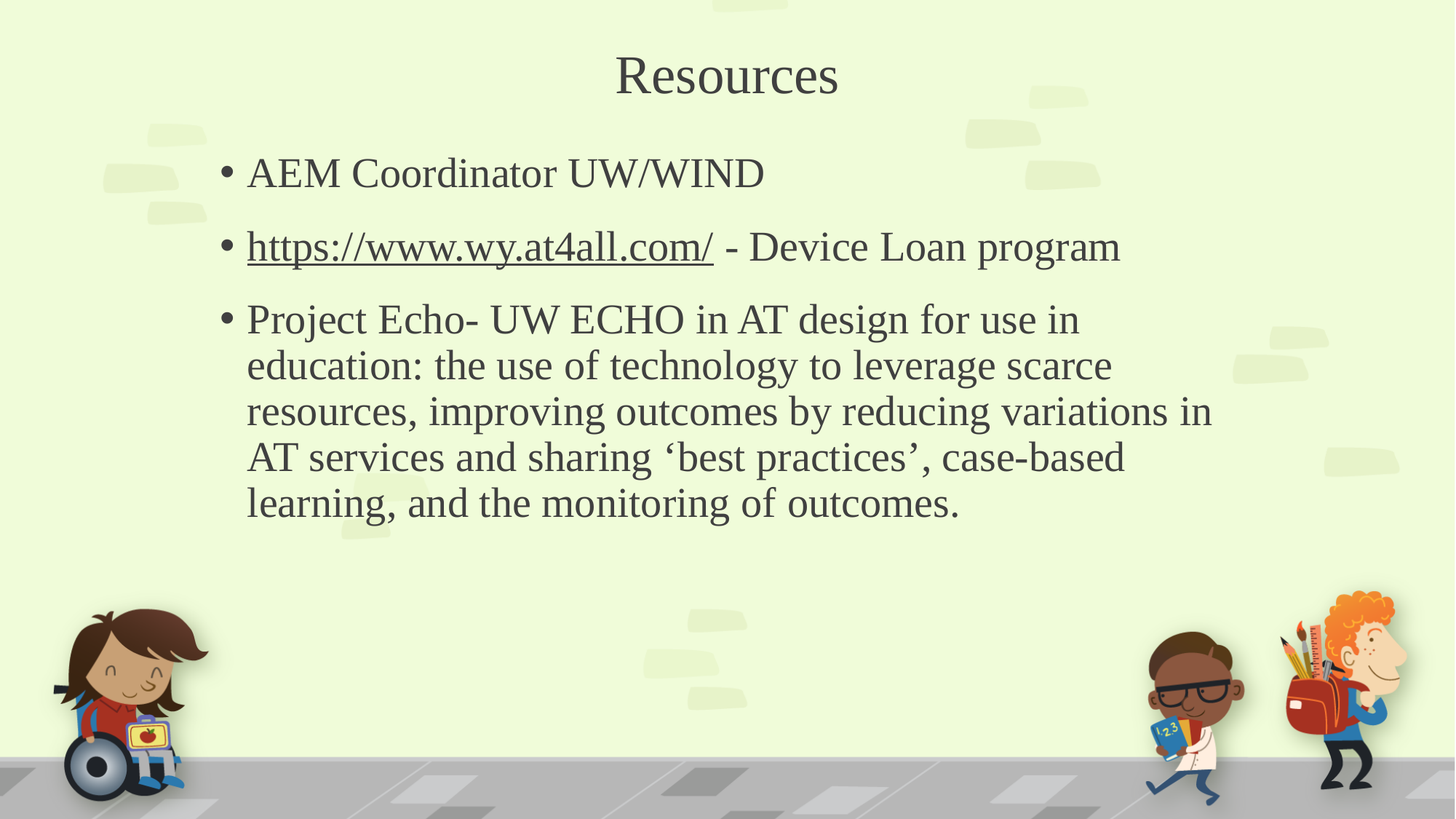

Resources
AEM Coordinator UW/WIND
https://www.wy.at4all.com/ - Device Loan program
Project Echo- UW ECHO in AT design for use in education: the use of technology to leverage scarce resources, improving outcomes by reducing variations in AT services and sharing ‘best practices’, case-based learning, and the monitoring of outcomes.